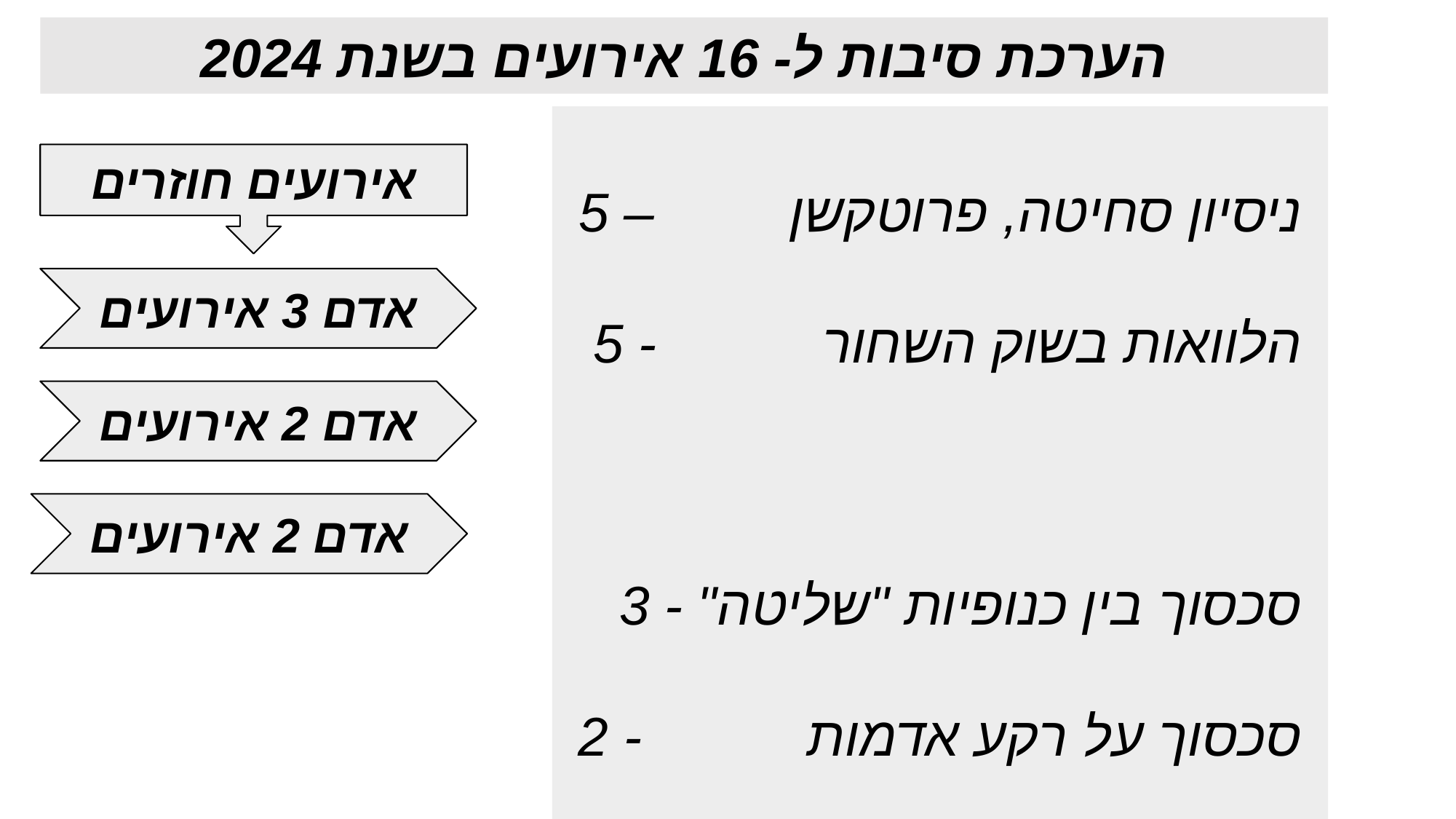

הערכת סיבות ל- 16 אירועים בשנת 2024
 ניסיון סחיטה, פרוטקשן         – 5
 הלוואות בשוק השחור           - 5
 סכסוך בין כנופיות "שליטה" - 3
 סכסוך על רקע אדמות           - 2
 סכסוך על רקע לא ידוע          - 1
אירועים חוזרים
אדם 3 אירועים
אדם 2 אירועים
אדם 2 אירועים